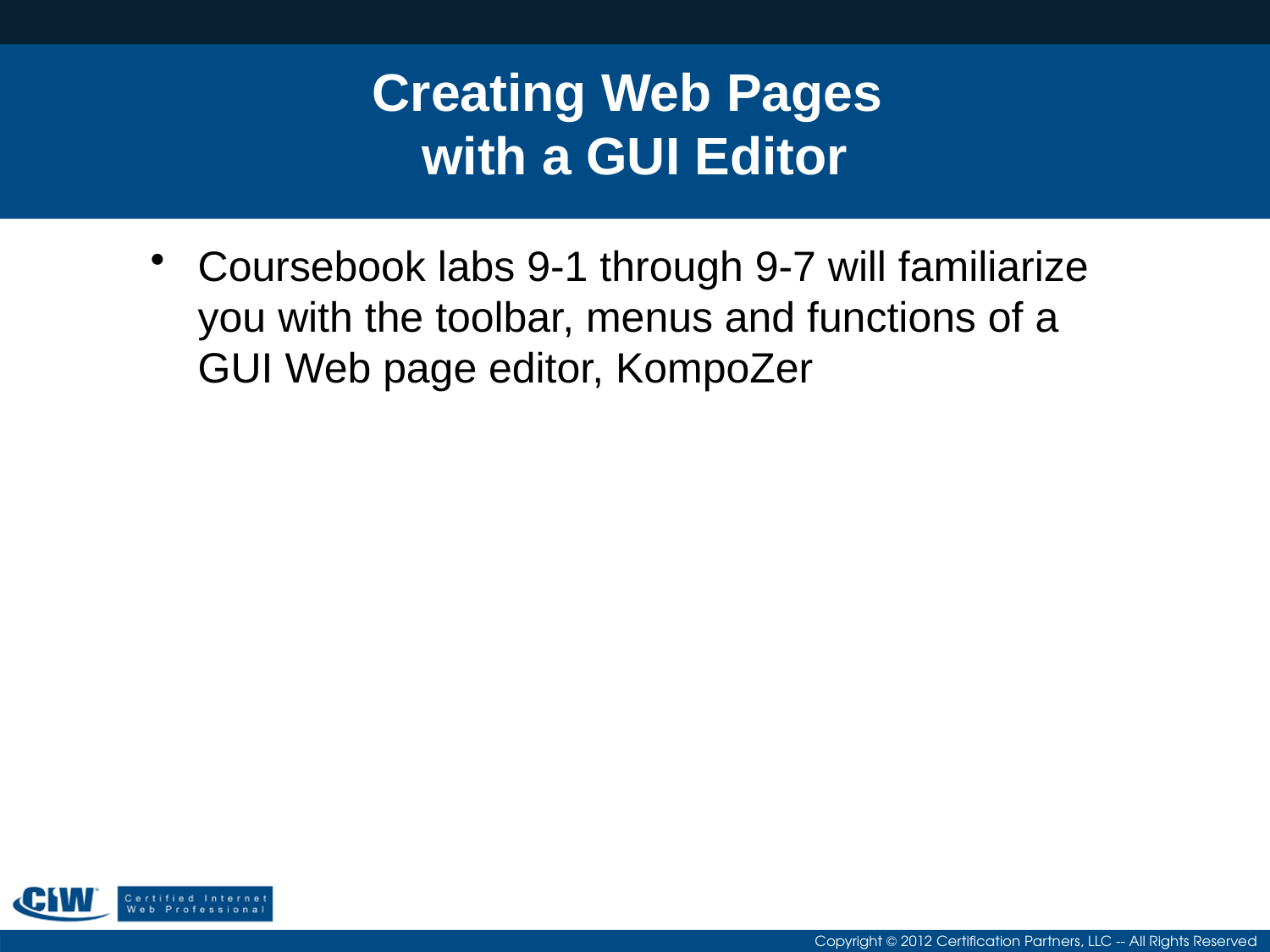

# Creating Web Pages with a GUI Editor
Coursebook labs 9-1 through 9-7 will familiarize you with the toolbar, menus and functions of a GUI Web page editor, KompoZer